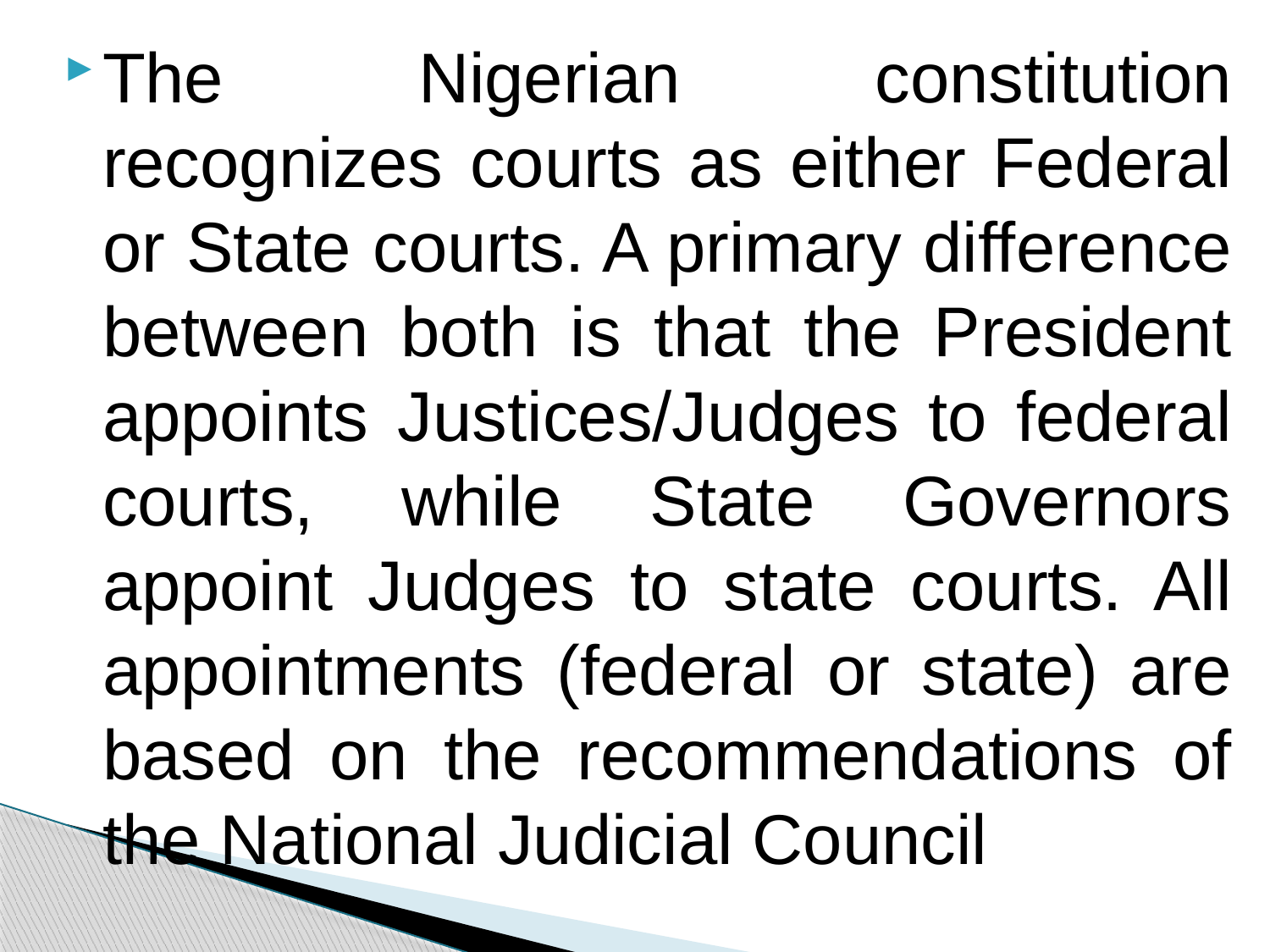

The Nigerian constitution recognizes courts as either Federal or State courts. A primary difference between both is that the President appoints Justices/Judges to federal courts, while State Governors appoint Judges to state courts. All appointments (federal or state) are based on the recommendations of the National Judicial Council